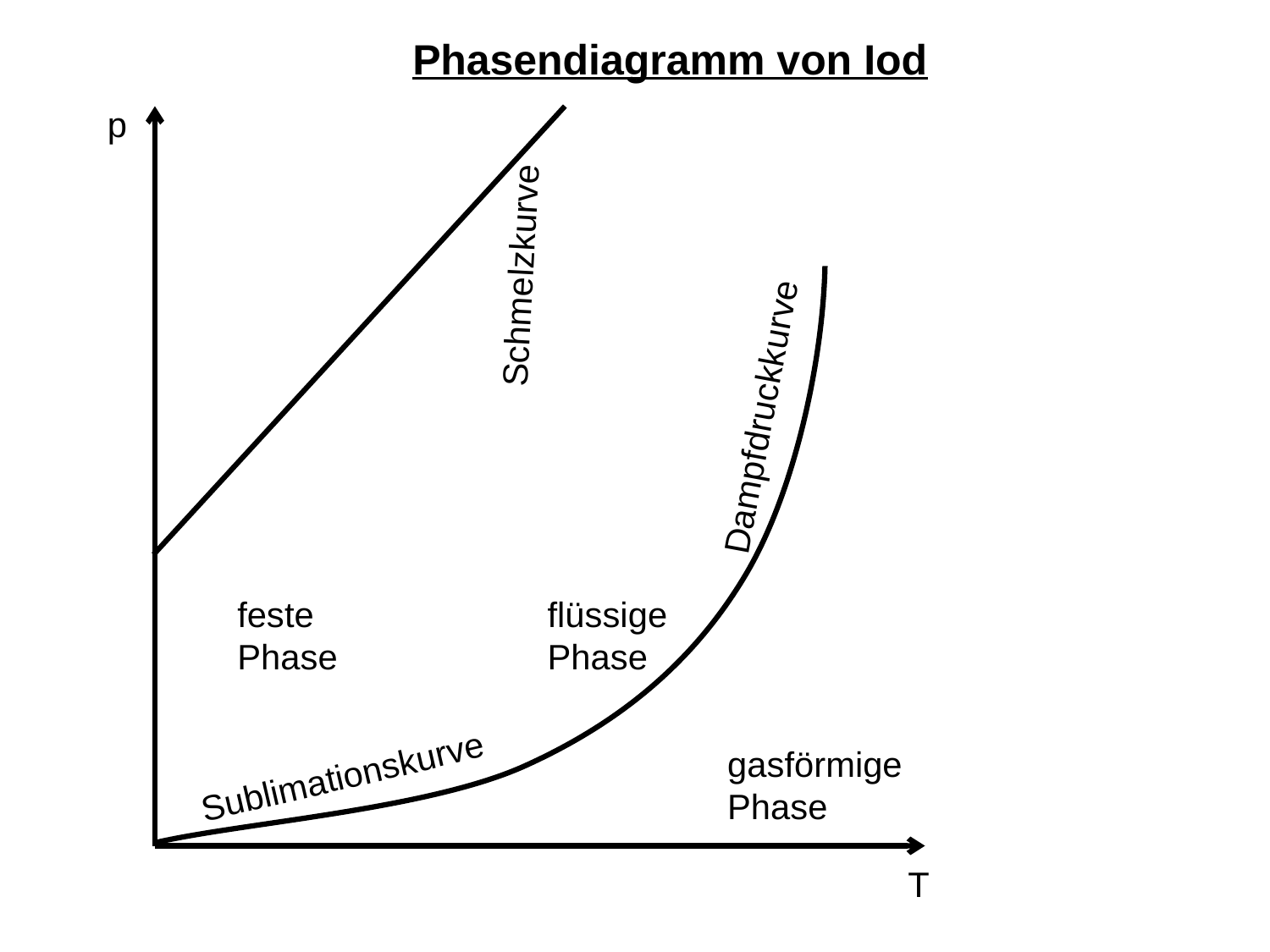

Phasendiagramm von Iod
p
Schmelzkurve

Dampfdruckkurve
feste Phase
flüssige Phase
gasförmige Phase
Sublimationskurve
T